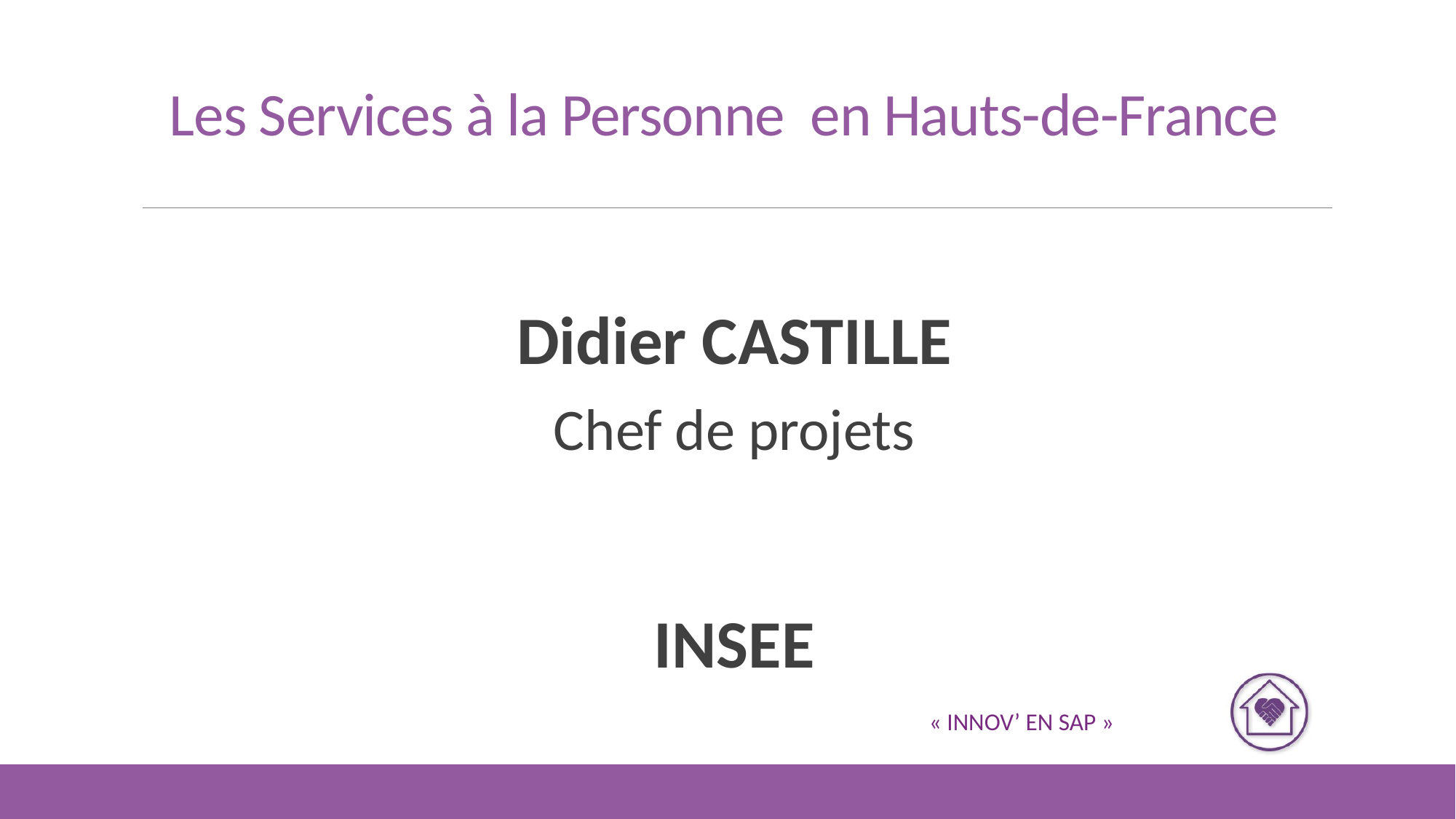

# Les Services à la Personne  en Hauts-de-France

Didier CASTILLE
Chef de projets

INSEE